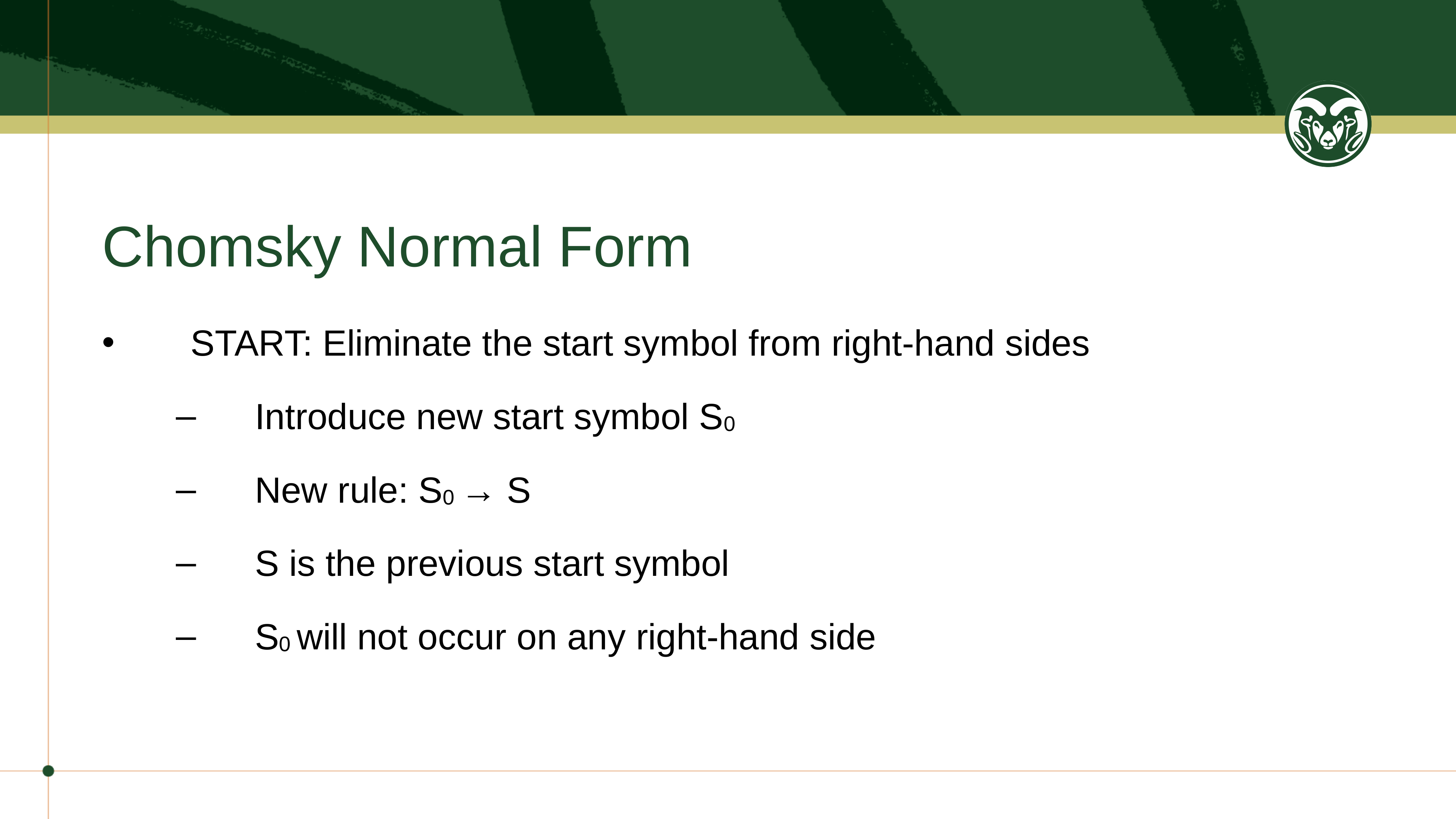

# Chomsky Normal Form
START: Eliminate the start symbol from right-hand sides
Introduce new start symbol S0
New rule: S0 → S
S is the previous start symbol
S0 will not occur on any right-hand side
33